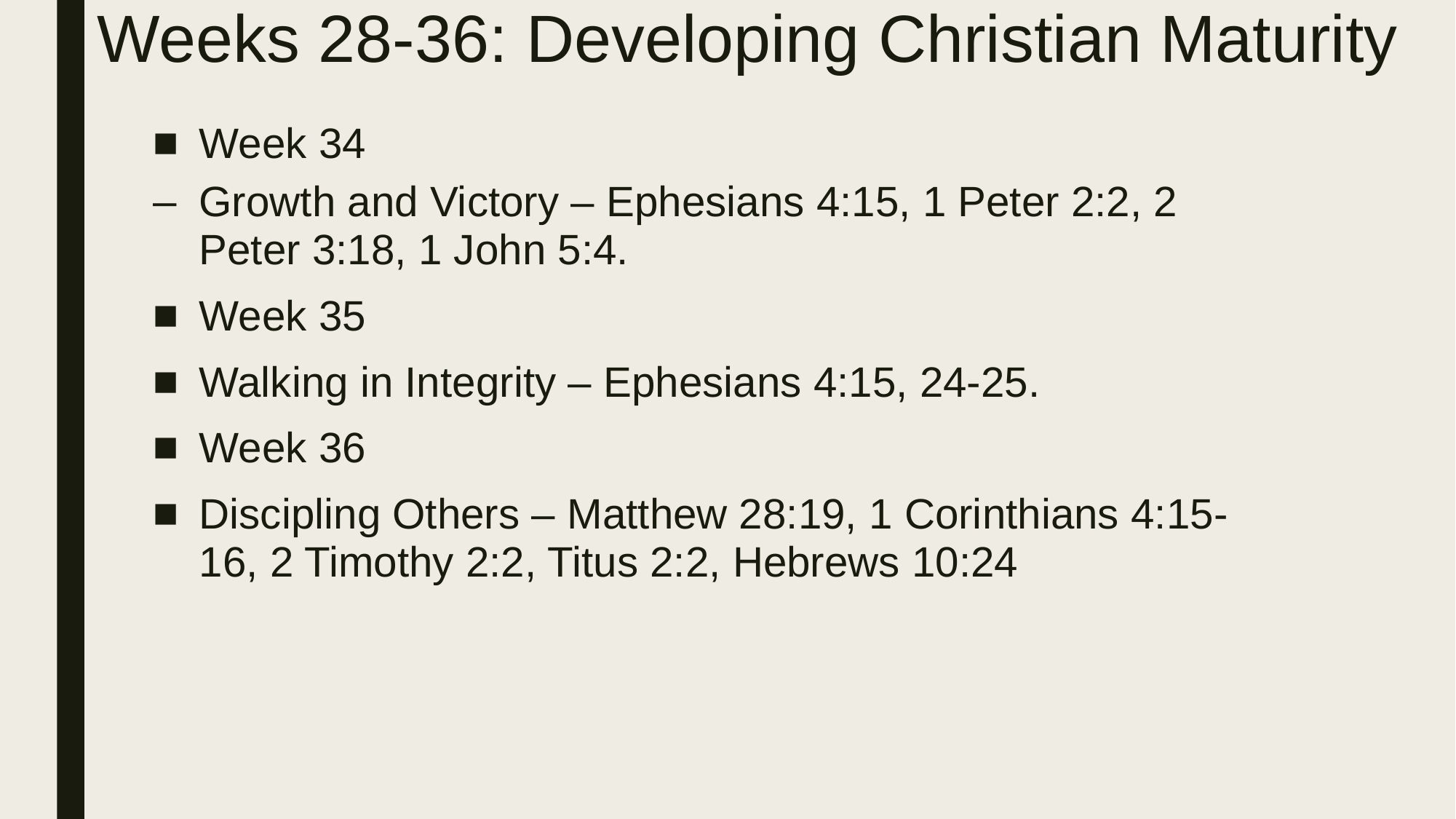

# Weeks 28-36: Developing Christian Maturity
Week 34
Growth and Victory – Ephesians 4:15, 1 Peter 2:2, 2 Peter 3:18, 1 John 5:4.
Week 35
Walking in Integrity – Ephesians 4:15, 24-25.
Week 36
Discipling Others – Matthew 28:19, 1 Corinthians 4:15-16, 2 Timothy 2:2, Titus 2:2, Hebrews 10:24